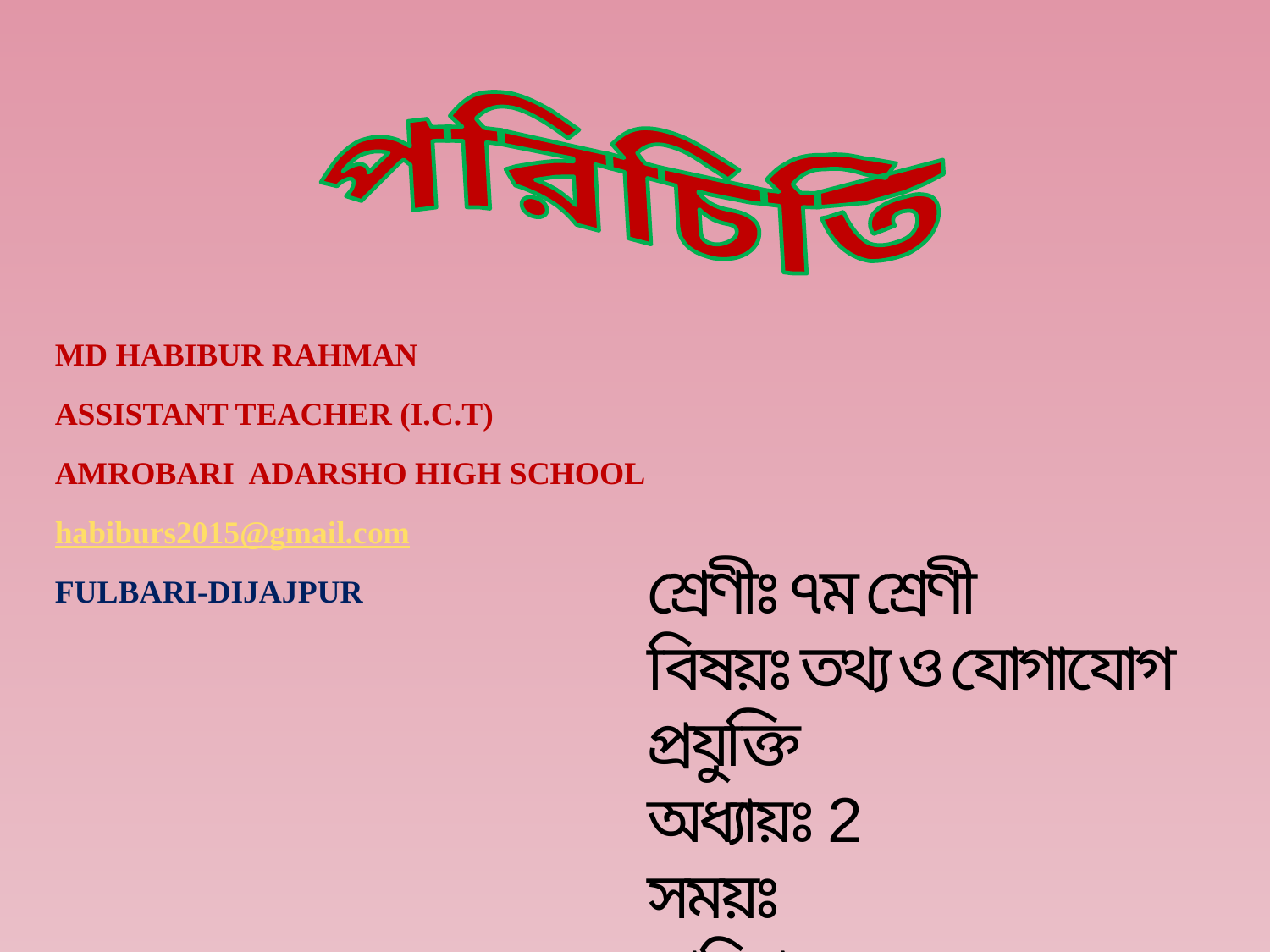

পরিচিতি
MD HABIBUR RAHMAN
ASSISTANT TEACHER (I.C.T)
AMROBARI  ADARSHO HIGH SCHOOL
habiburs2015@gmail.com
FULBARI-DIJAJPUR
শ্রেণীঃ ৭ম শ্রেণী
বিষয়ঃ তথ্য ও যোগাযোগ প্রযুক্তি
অধ্যায়ঃ 2
সময়ঃ
তারিখঃ